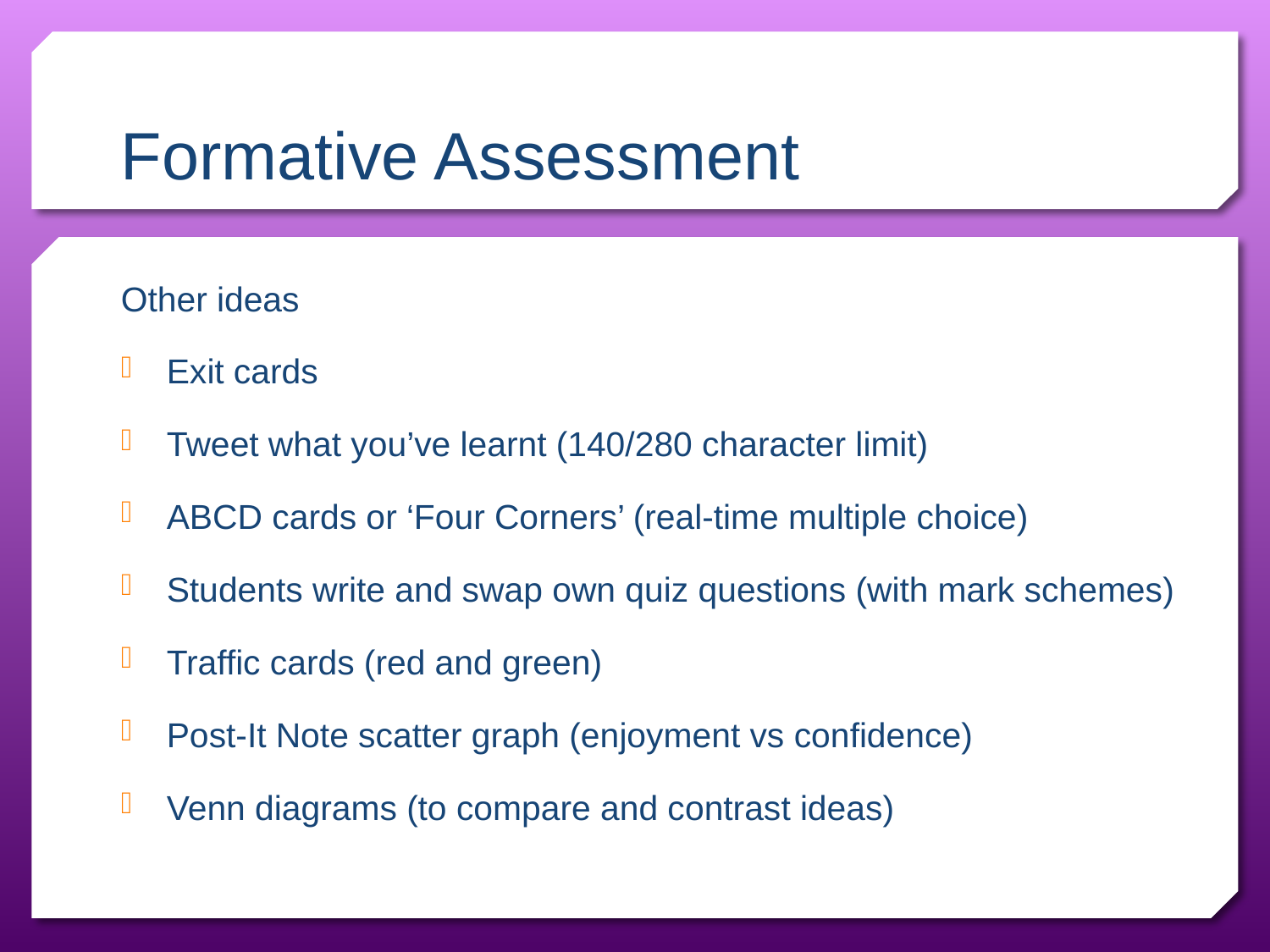

# Formative Assessment
Other ideas
Exit cards
Tweet what you’ve learnt (140/280 character limit)
ABCD cards or ‘Four Corners’ (real-time multiple choice)
Students write and swap own quiz questions (with mark schemes)
Traffic cards (red and green)
Post-It Note scatter graph (enjoyment vs confidence)
Venn diagrams (to compare and contrast ideas)